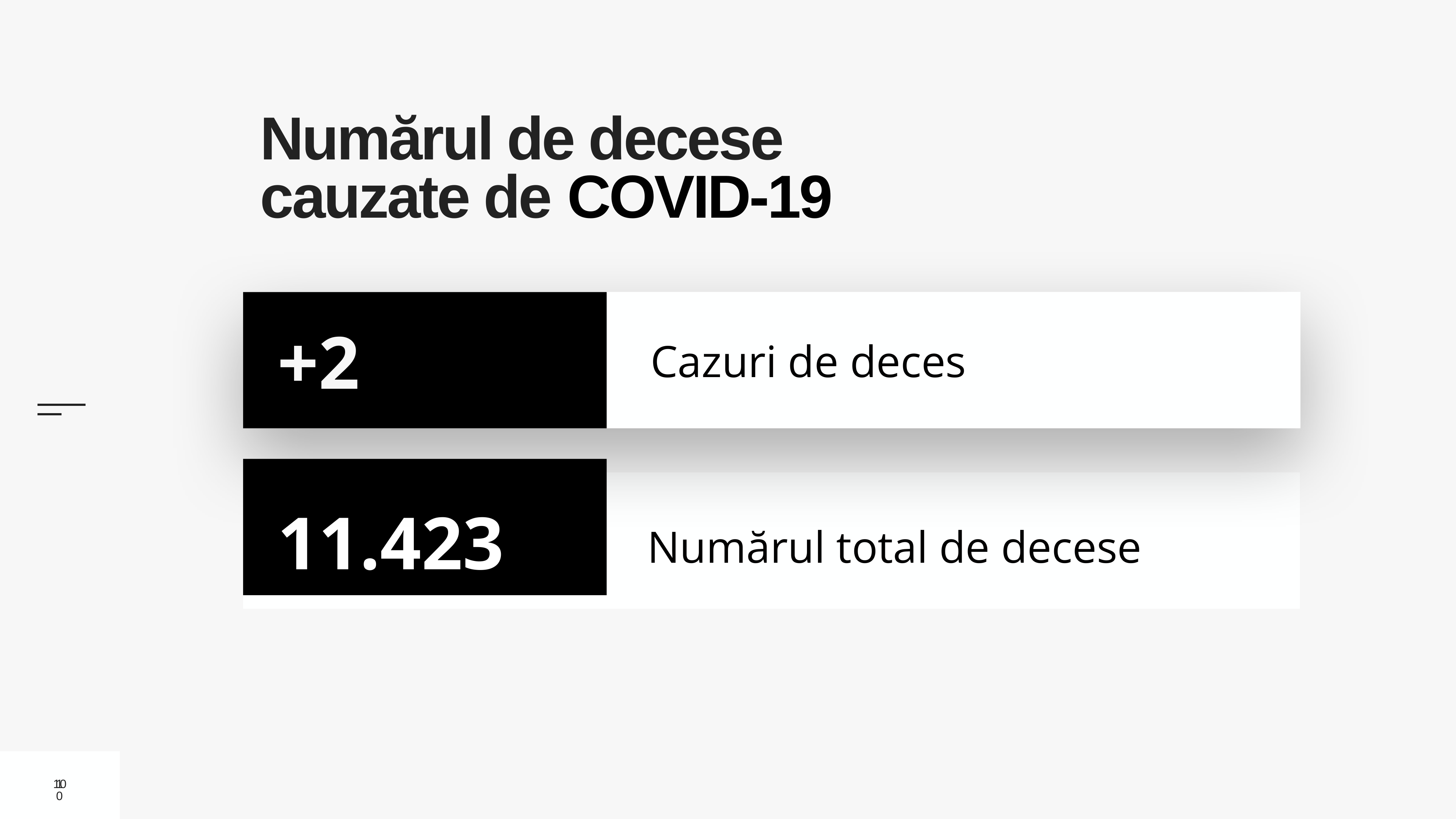

# Numărul de decese cauzate de COVID-19

Cazuri de deces

+2

11.423

Numărul total de decese
10
10